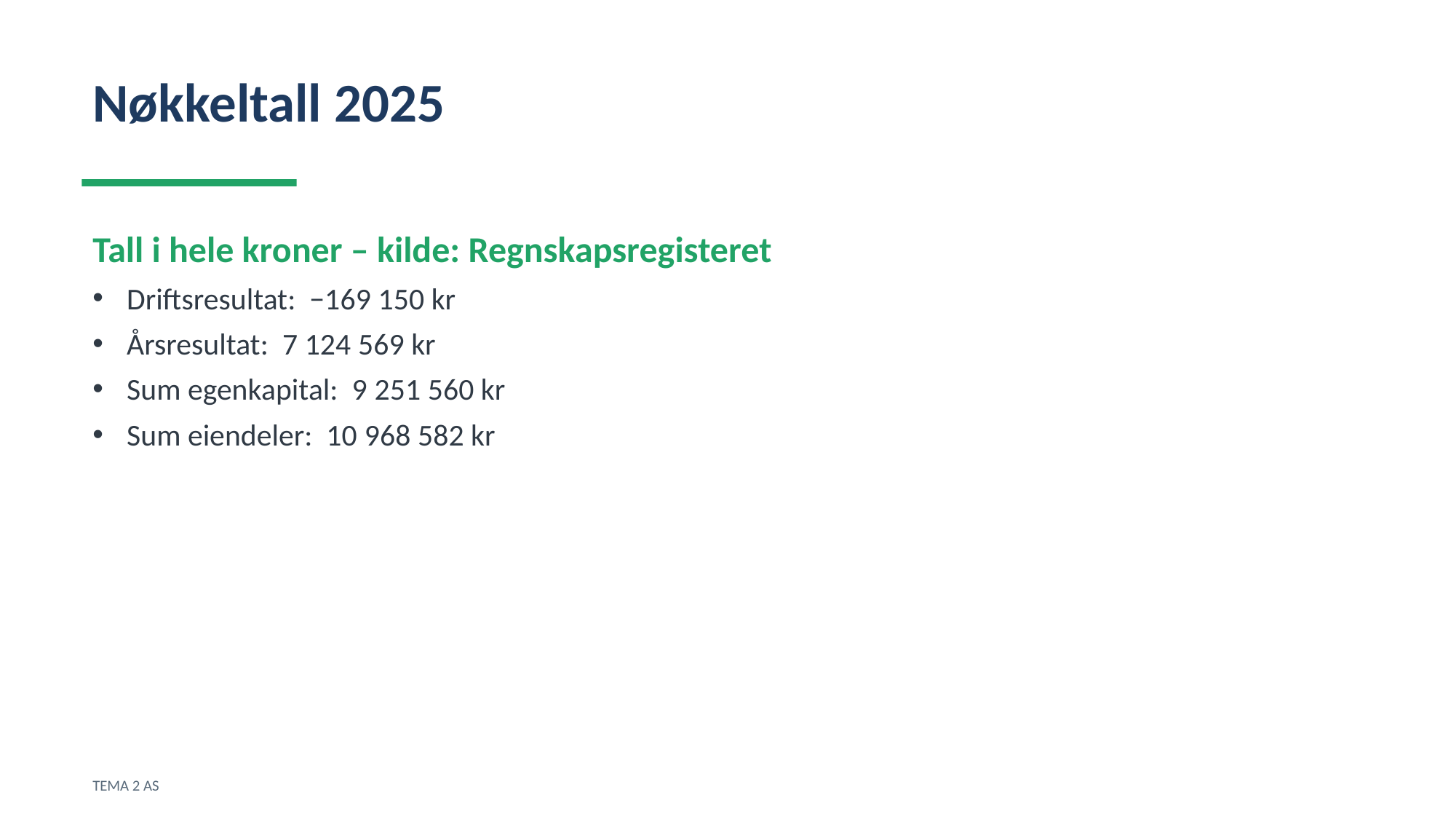

Nøkkeltall 2025

Tall i hele kroner – kilde: Regnskapsregisteret
Driftsresultat:  −169 150 kr
Årsresultat:  7 124 569 kr
Sum egenkapital:  9 251 560 kr
Sum eiendeler:  10 968 582 kr
TEMA 2 AS